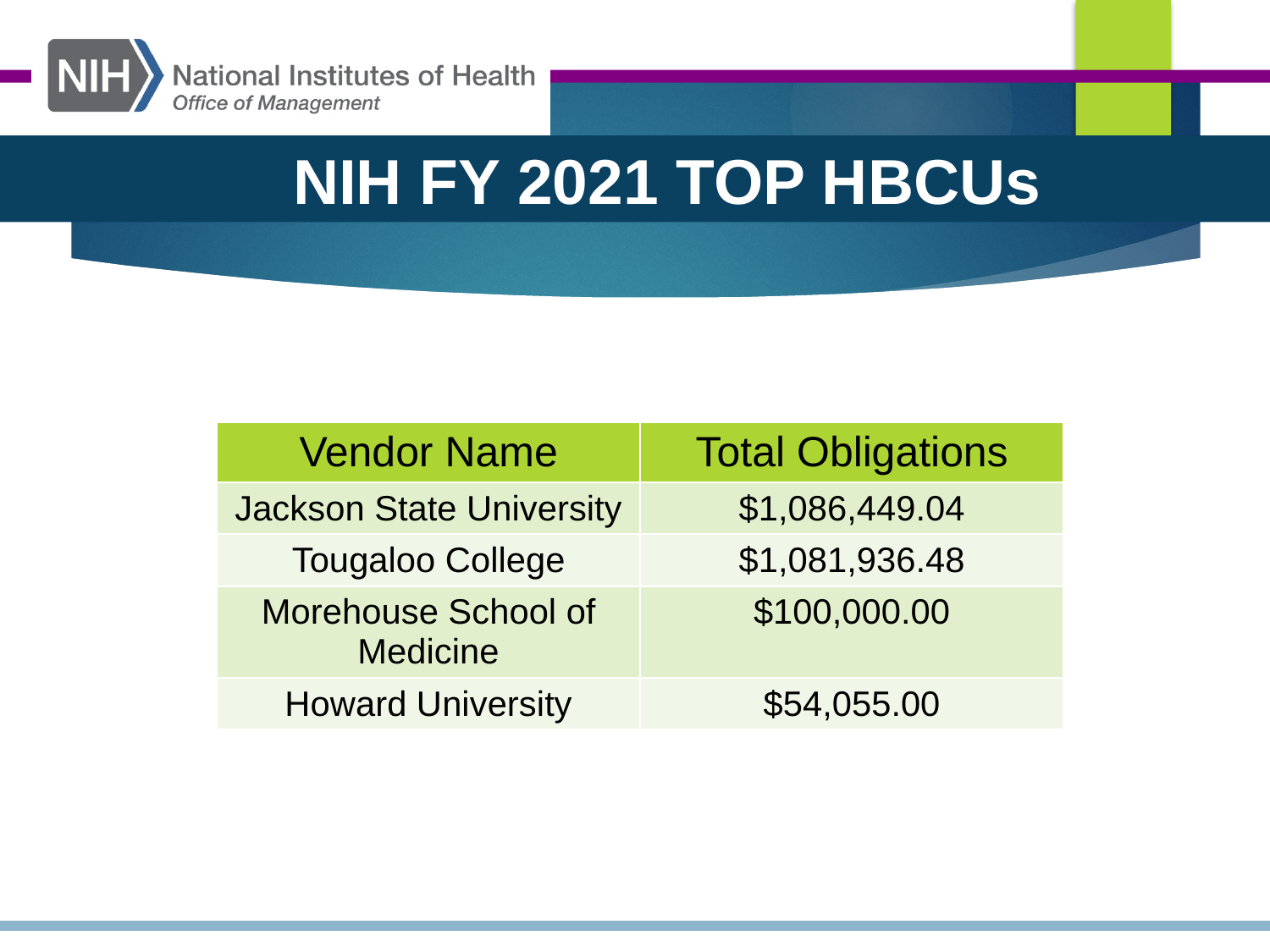

NIH FY 2021 TOP HBCUs

| Vendor Name | Total Obligations |
| --- | --- |
| Jackson State University | $1,086,449.04 |
| Tougaloo College | $1,081,936.48 |
| Morehouse School of Medicine | $100,000.00 |
| Howard University | $54,055.00 |